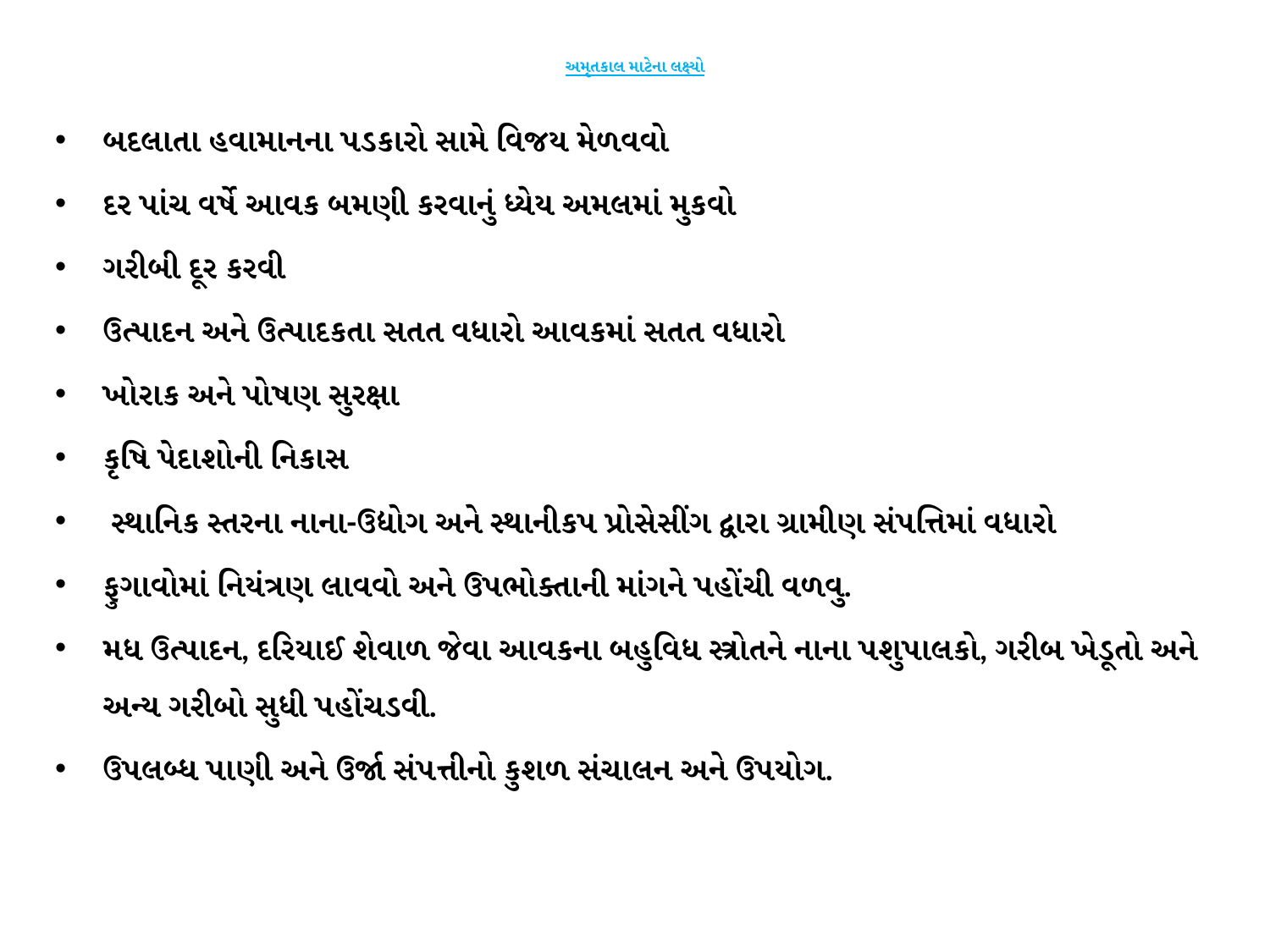

# અમૃતકાલ માટેના લક્ષ્યો
બદલાતા હવામાનના પડકારો સામે વિજય મેળવવો
દર પાંચ વર્ષે આવક બમણી કરવાનું ધ્યેય અમલમાં મુકવો
ગરીબી દૂર કરવી
ઉત્પાદન અને ઉત્પાદકતા સતત વધારો આવકમાં સતત વધારો
ખોરાક અને પોષણ સુરક્ષા
કૃષિ પેદાશોની નિકાસ
 સ્થાનિક સ્તરના નાના-ઉદ્યોગ અને સ્થાનીકપ પ્રોસેસીંગ દ્વારા ગ્રામીણ સંપત્તિમાં વધારો
ફુગાવોમાં નિયંત્રણ લાવવો અને ઉપભોક્તાની માંગને પહોંચી વળવુ.
મધ ઉત્પાદન, દરિયાઈ શેવાળ જેવા આવકના બહુવિધ સ્ત્રોતને નાના પશુપાલકો, ગરીબ ખેડૂતો અને અન્ય ગરીબો સુધી પહોંચડવી.
ઉપલબ્ધ પાણી અને ઉર્જા સંપત્તીનો કુશળ સંચાલન અને ઉપયોગ.